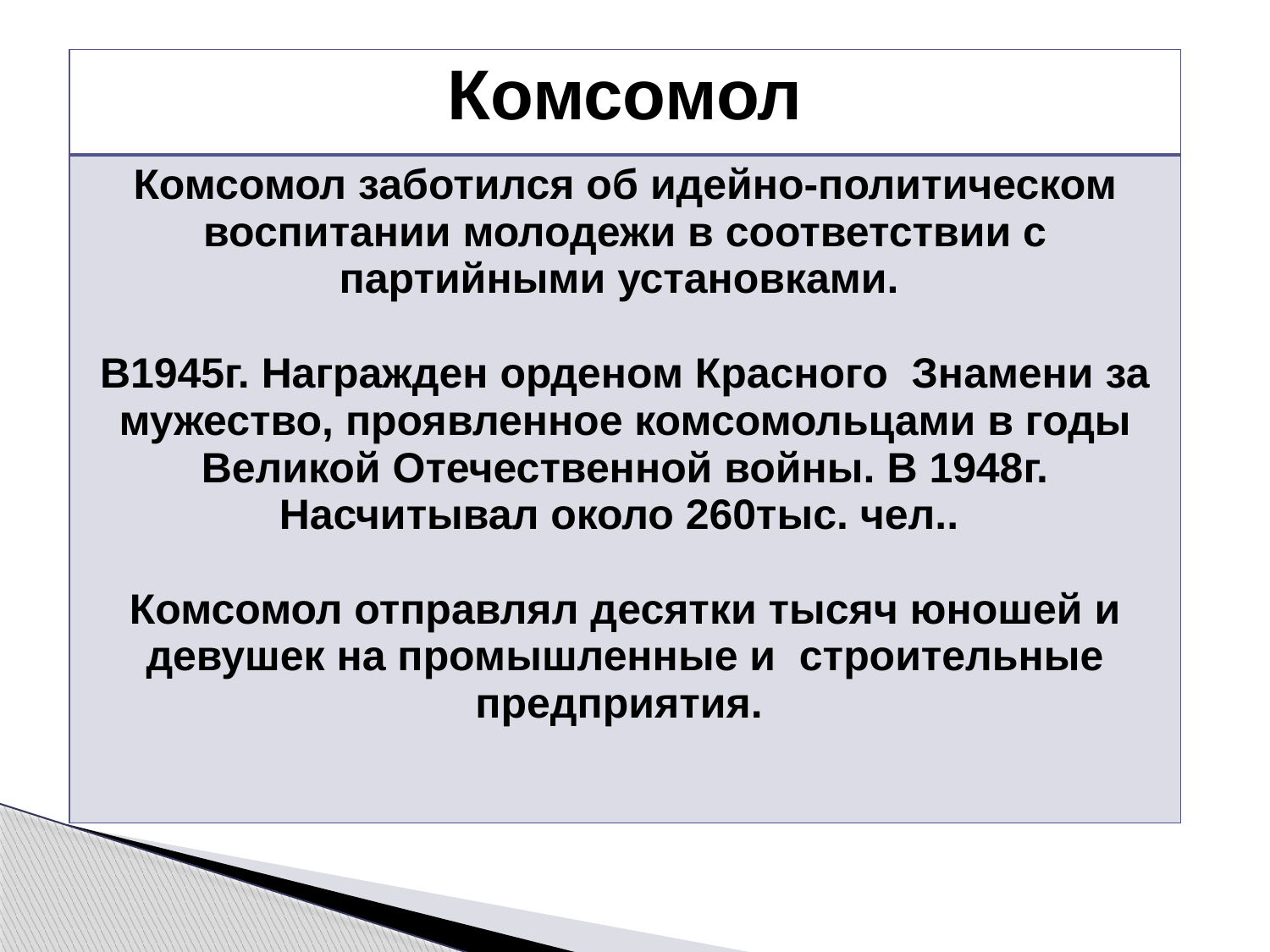

| Комсомол |
| --- |
| Комсомол заботился об идейно-политическом воспитании молодежи в соответствии с партийными установками. В1945г. Награжден орденом Красного Знамени за мужество, проявленное комсомольцами в годы Великой Отечественной войны. В 1948г. Насчитывал около 260тыс. чел.. Комсомол отправлял десятки тысяч юношей и девушек на промышленные и строительные предприятия. |